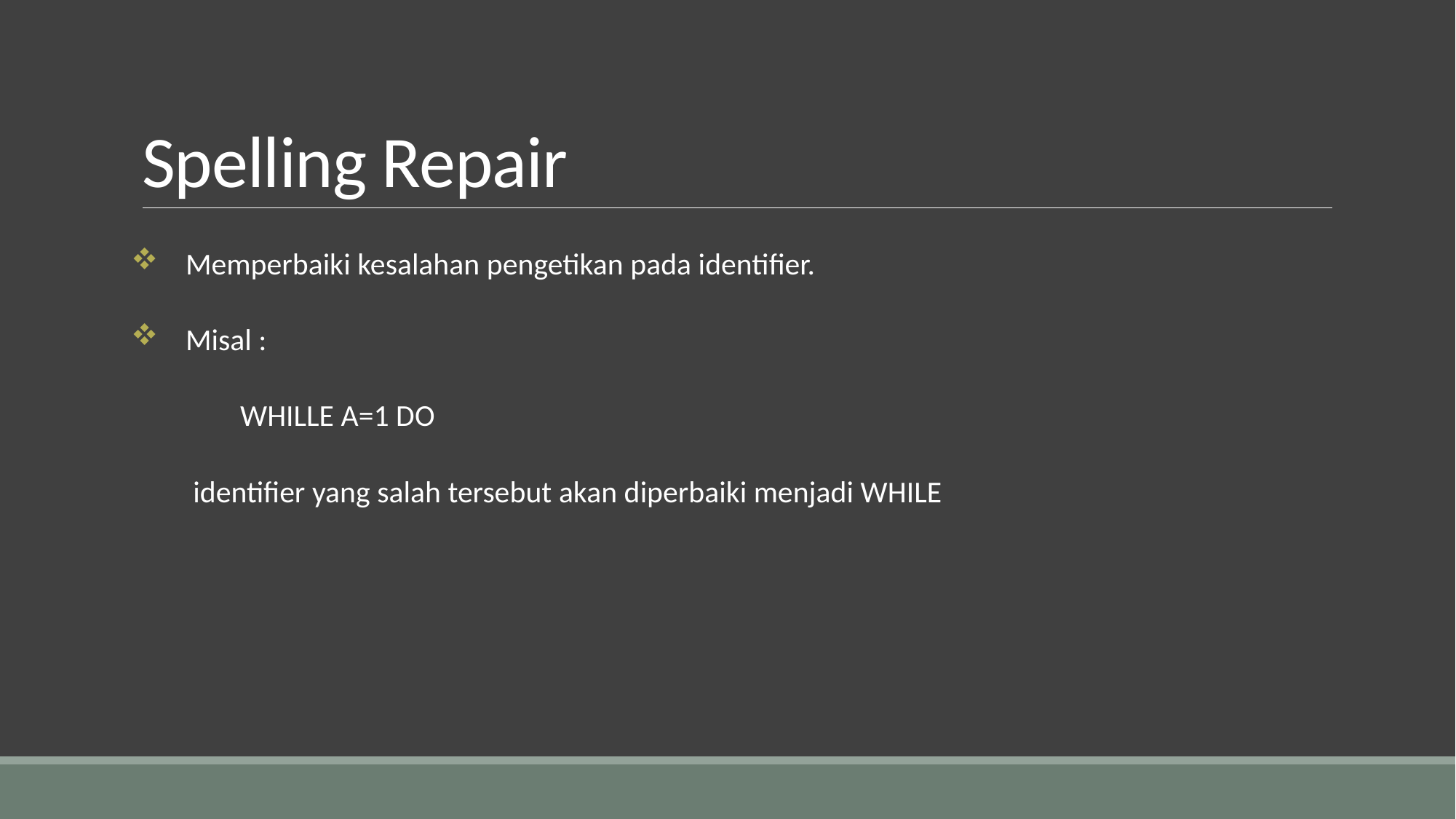

# Spelling Repair
Memperbaiki kesalahan pengetikan pada identifier.
Misal :
	WHILLE A=1 DO
         identifier yang salah tersebut akan diperbaiki menjadi WHILE